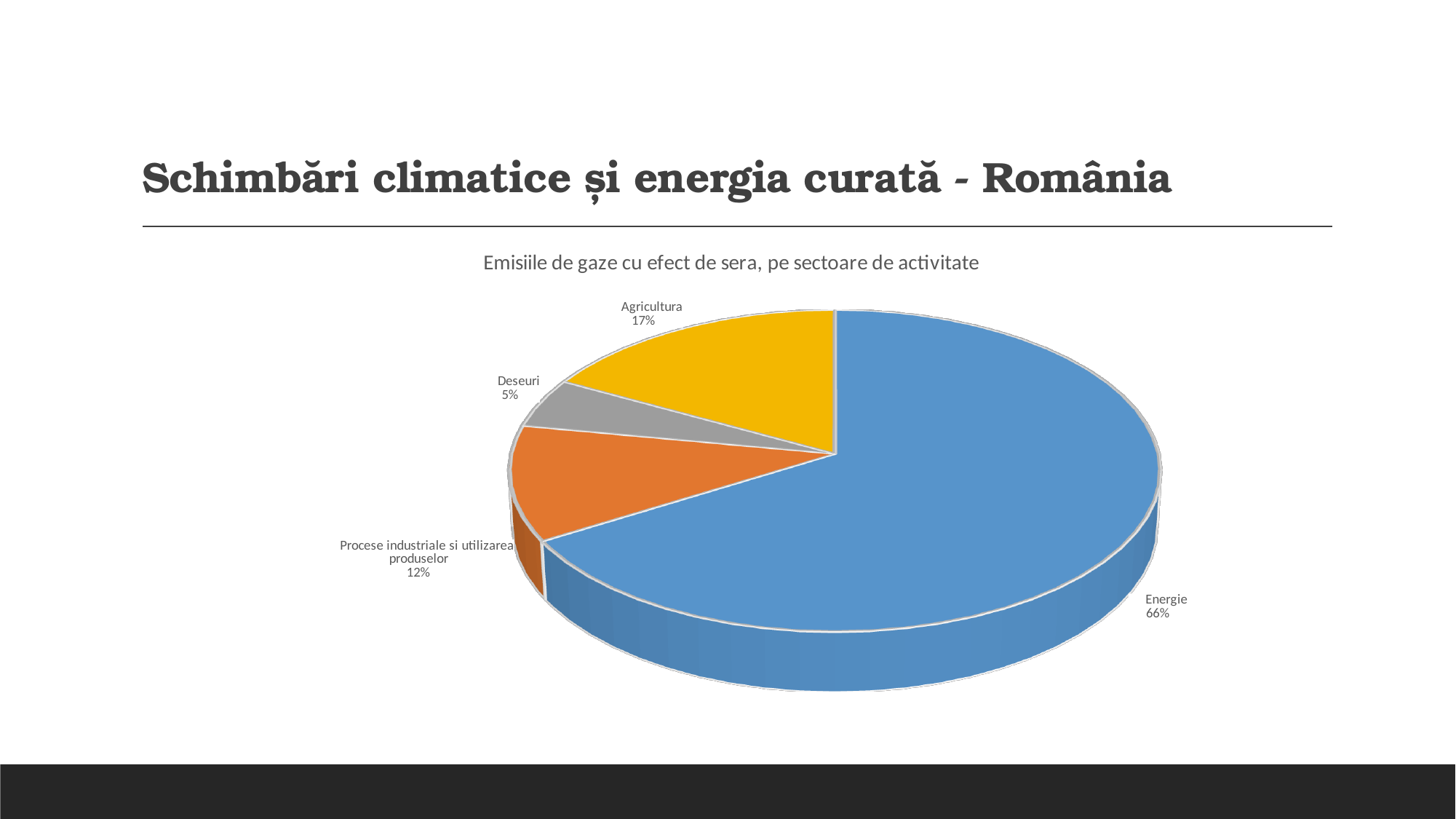

# Schimbări climatice și energia curată - România

[unsupported chart]